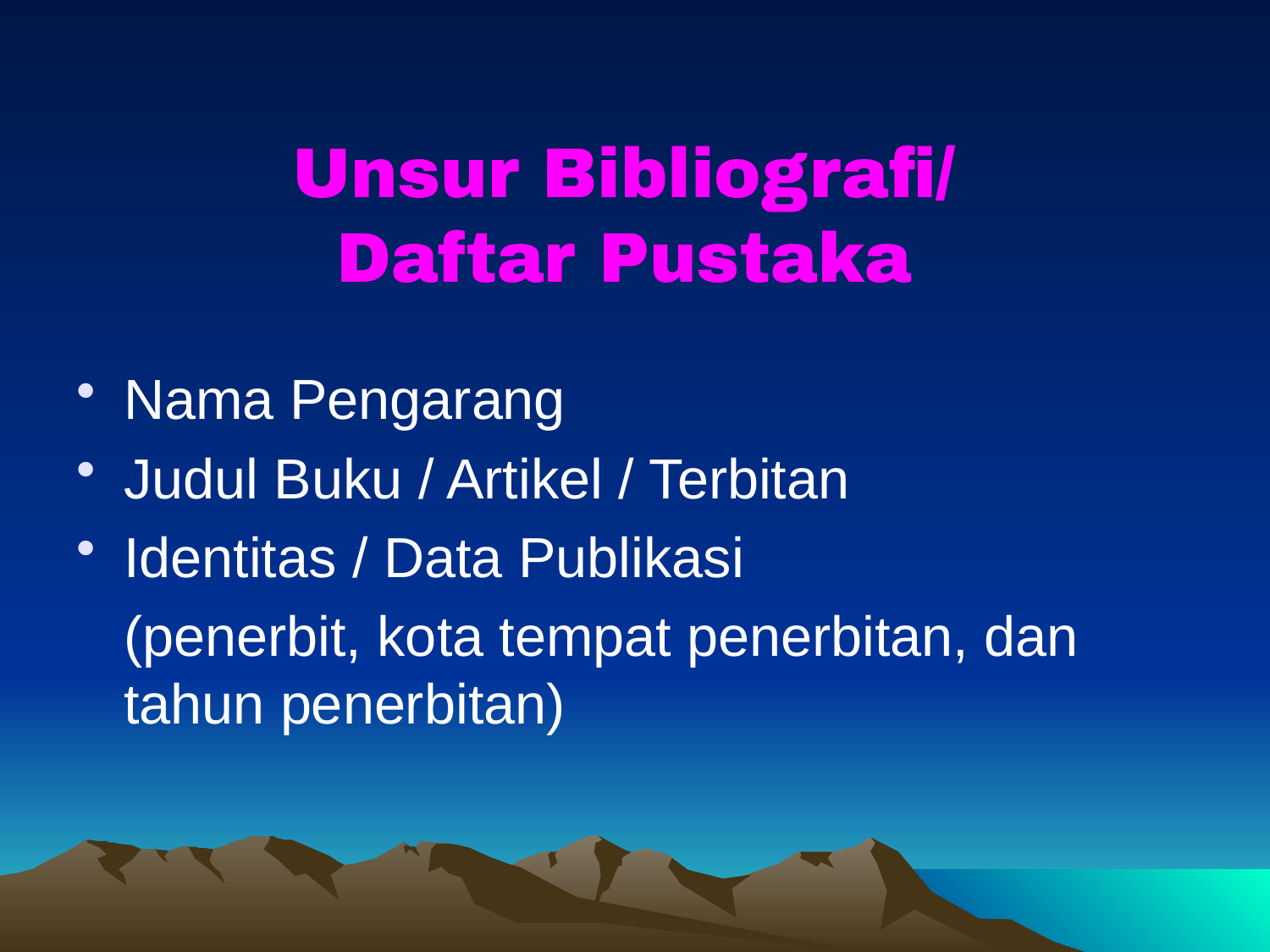

# Unsur Bibliografi/ Daftar Pustaka
Nama Pengarang
Judul Buku / Artikel / Terbitan
Identitas / Data Publikasi
	(penerbit, kota tempat penerbitan, dan tahun penerbitan)